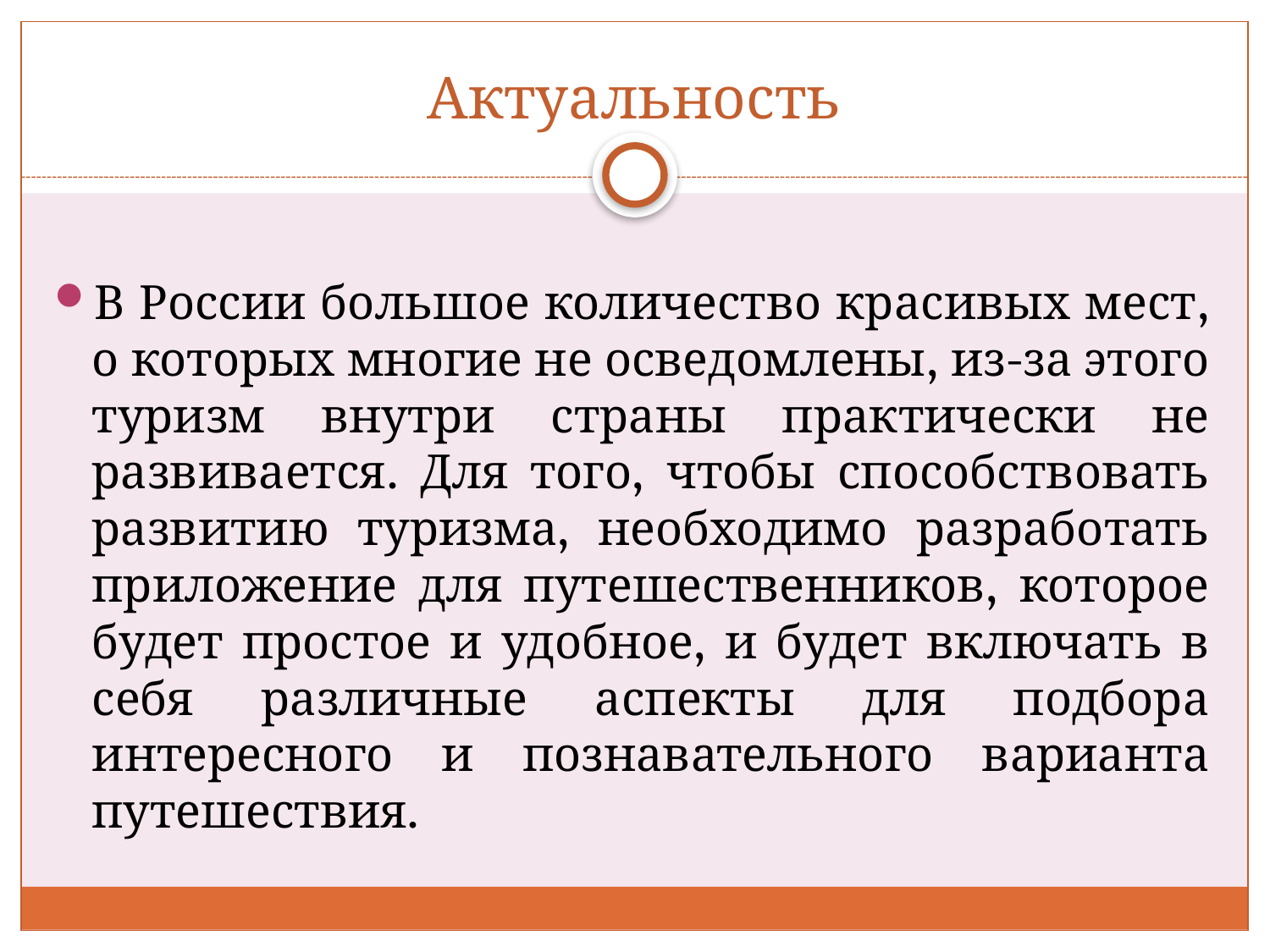

# Актуальность
В России большое количество красивых мест, о которых многие не осведомлены, из-за этого туризм внутри страны практически не развивается. Для того, чтобы способствовать развитию туризма, необходимо разработать приложение для путешественников, которое будет простое и удобное, и будет включать в себя различные аспекты для подбора интересного и познавательного варианта путешествия.